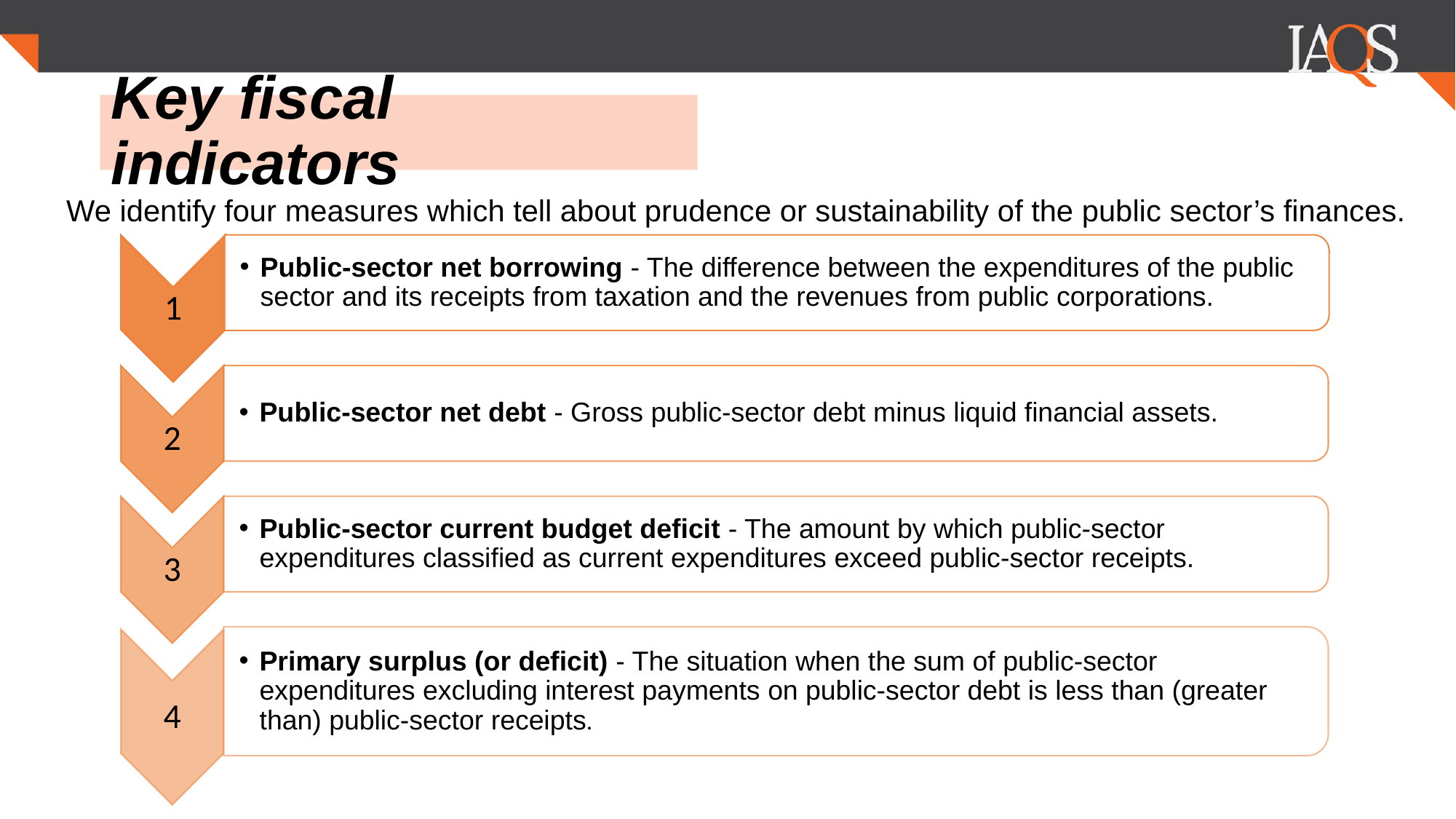

# Key fiscal indicators
We identify four measures which tell about prudence or sustainability of the public sector’s finances.

Public-sector net borrowing - The difference between the expenditures of the public sector and its receipts from taxation and the revenues from public corporations.

1
Public-sector net debt - Gross public-sector debt minus liquid financial assets.

2
Public-sector current budget deficit - The amount by which public-sector expenditures classified as current expenditures exceed public-sector receipts.

3
Primary surplus (or deficit) - The situation when the sum of public-sector expenditures excluding interest payments on public-sector debt is less than (greater than) public-sector receipts.

4